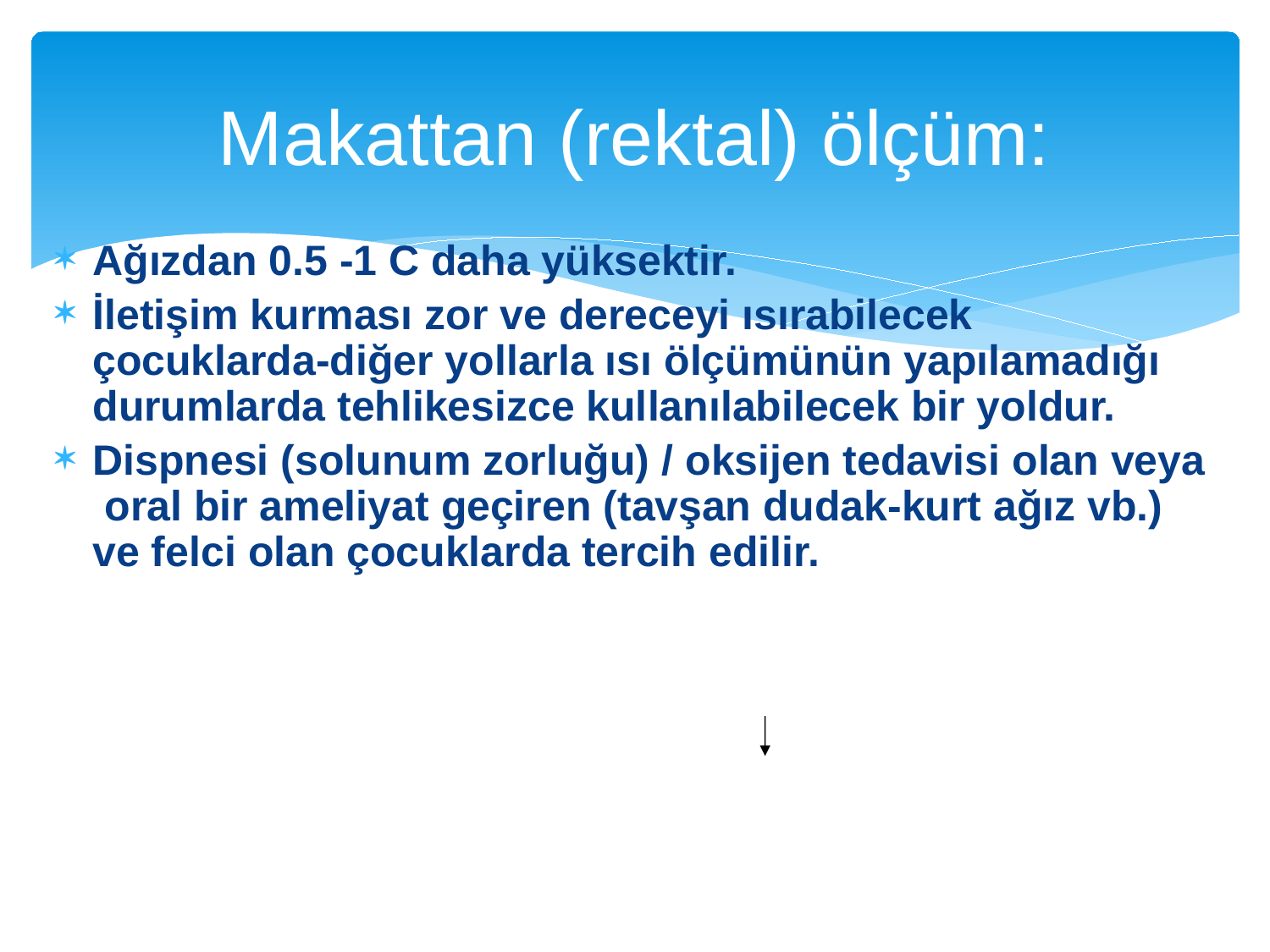

# Makattan (rektal) ölçüm:
Ağızdan 0.5 -1 C daha yüksektir.
İletişim kurması zor ve dereceyi ısırabilecek çocuklarda-diğer yollarla ısı ölçümünün yapılamadığı durumlarda tehlikesizce kullanılabilecek bir yoldur.
Dispnesi (solunum zorluğu) / oksijen tedavisi olan veya  oral bir ameliyat geçiren (tavşan dudak-kurt ağız vb.) ve felci olan çocuklarda tercih edilir.